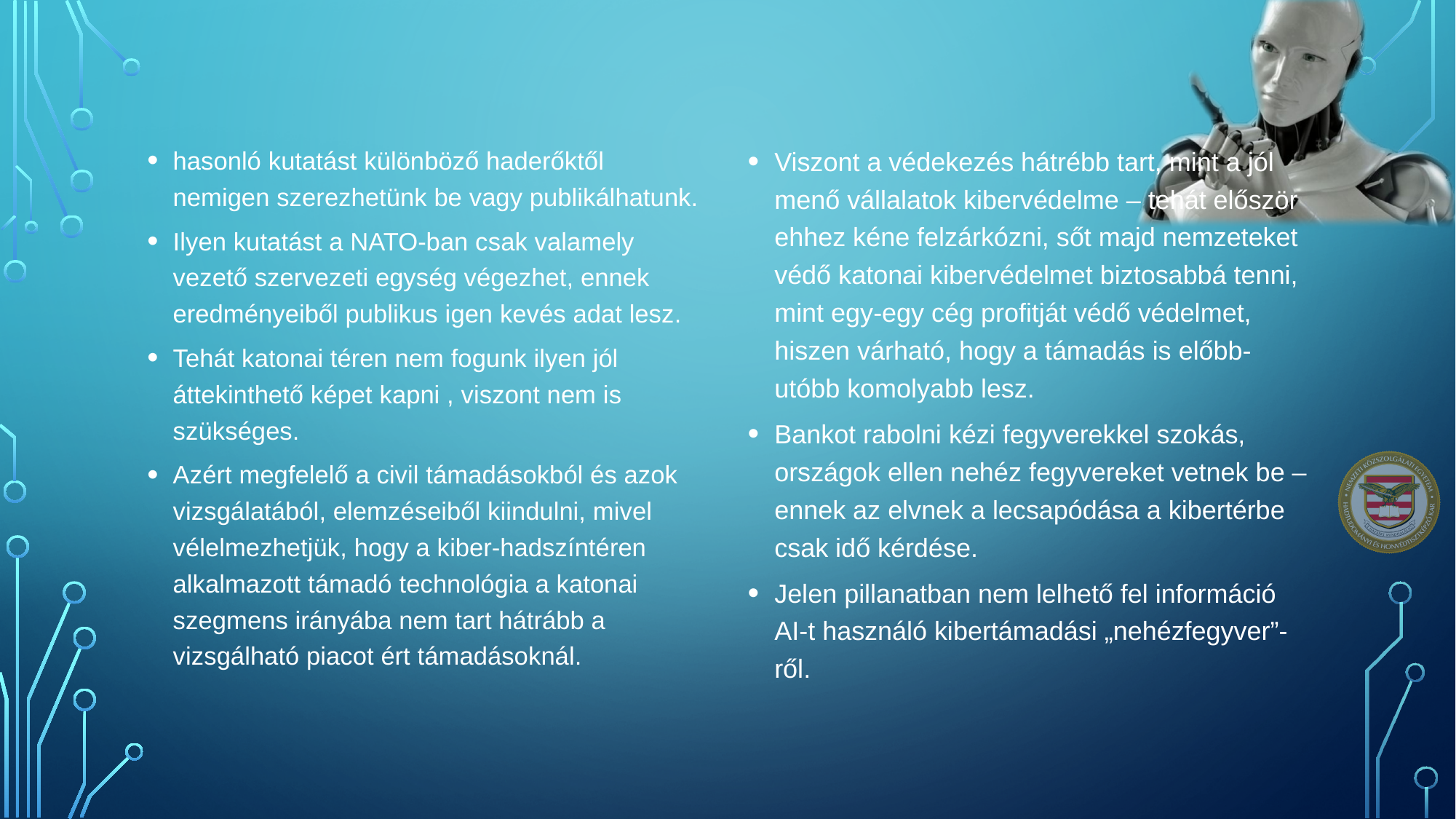

#
hasonló kutatást különböző haderőktől nemigen szerezhetünk be vagy publikálhatunk.
Ilyen kutatást a NATO-ban csak valamely vezető szervezeti egység végezhet, ennek eredményeiből publikus igen kevés adat lesz.
Tehát katonai téren nem fogunk ilyen jól áttekinthető képet kapni , viszont nem is szükséges.
Azért megfelelő a civil támadásokból és azok vizsgálatából, elemzéseiből kiindulni, mivel vélelmezhetjük, hogy a kiber-hadszíntéren alkalmazott támadó technológia a katonai szegmens irányába nem tart hátrább a vizsgálható piacot ért támadásoknál.
Viszont a védekezés hátrébb tart, mint a jól menő vállalatok kibervédelme – tehát először ehhez kéne felzárkózni, sőt majd nemzeteket védő katonai kibervédelmet biztosabbá tenni, mint egy-egy cég profitját védő védelmet, hiszen várható, hogy a támadás is előbb-utóbb komolyabb lesz.
Bankot rabolni kézi fegyverekkel szokás, országok ellen nehéz fegyvereket vetnek be – ennek az elvnek a lecsapódása a kibertérbe csak idő kérdése.
Jelen pillanatban nem lelhető fel információ AI-t használó kibertámadási „nehézfegyver”-ről.